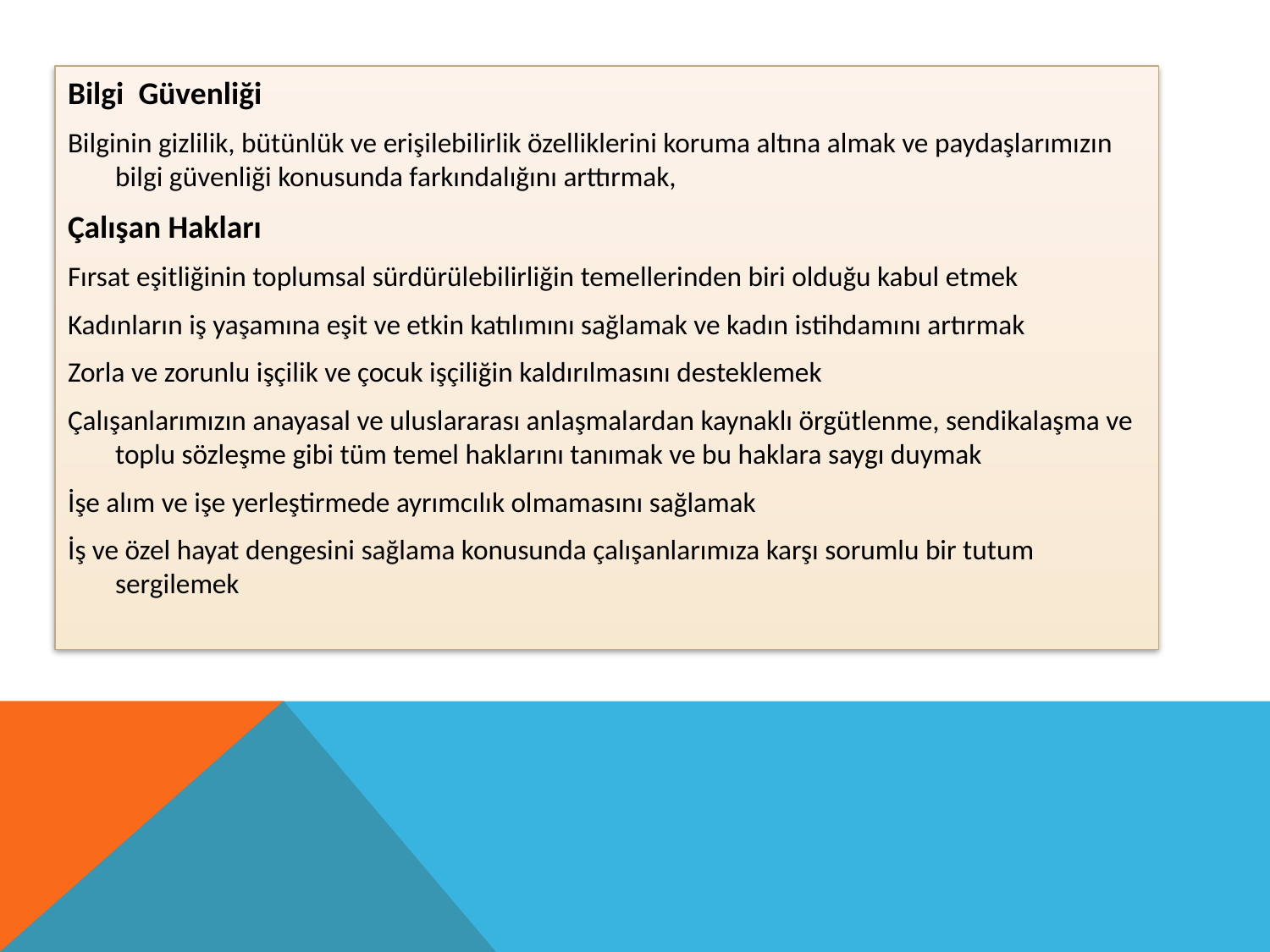

Bilgi  Güvenliği
Bilginin gizlilik, bütünlük ve erişilebilirlik özelliklerini koruma altına almak ve paydaşlarımızın bilgi güvenliği konusunda farkındalığını arttırmak,
Çalışan Hakları
Fırsat eşitliğinin toplumsal sürdürülebilirliğin temellerinden biri olduğu kabul etmek
Kadınların iş yaşamına eşit ve etkin katılımını sağlamak ve kadın istihdamını artırmak
Zorla ve zorunlu işçilik ve çocuk işçiliğin kaldırılmasını desteklemek
Çalışanlarımızın anayasal ve uluslararası anlaşmalardan kaynaklı örgütlenme, sendikalaşma ve toplu sözleşme gibi tüm temel haklarını tanımak ve bu haklara saygı duymak
İşe alım ve işe yerleştirmede ayrımcılık olmamasını sağlamak
İş ve özel hayat dengesini sağlama konusunda çalışanlarımıza karşı sorumlu bir tutum sergilemek